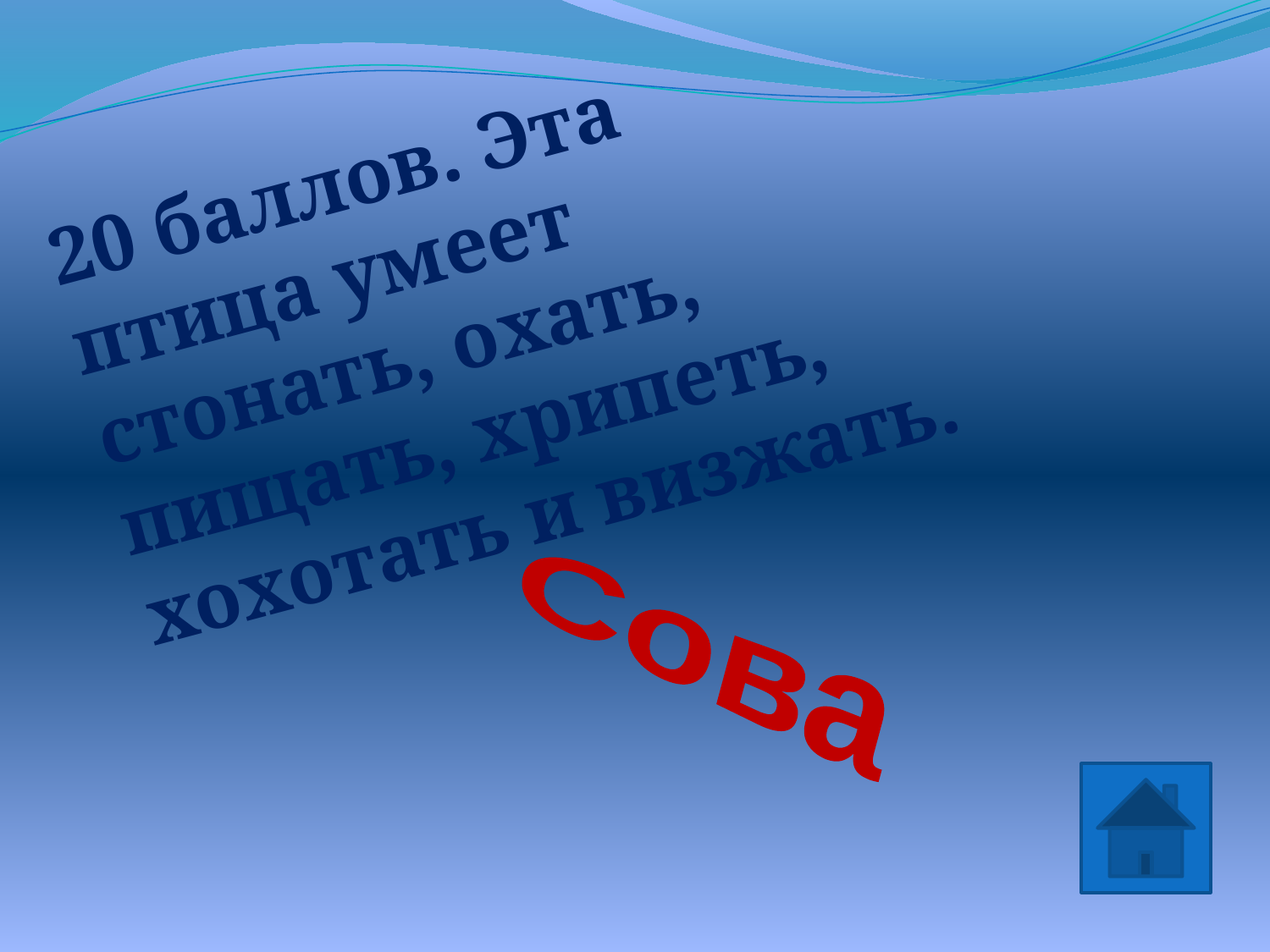

20 баллов. Эта птица умеет стонать, охать,  пищать, хрипеть,  хохотать и визжать.
Сова